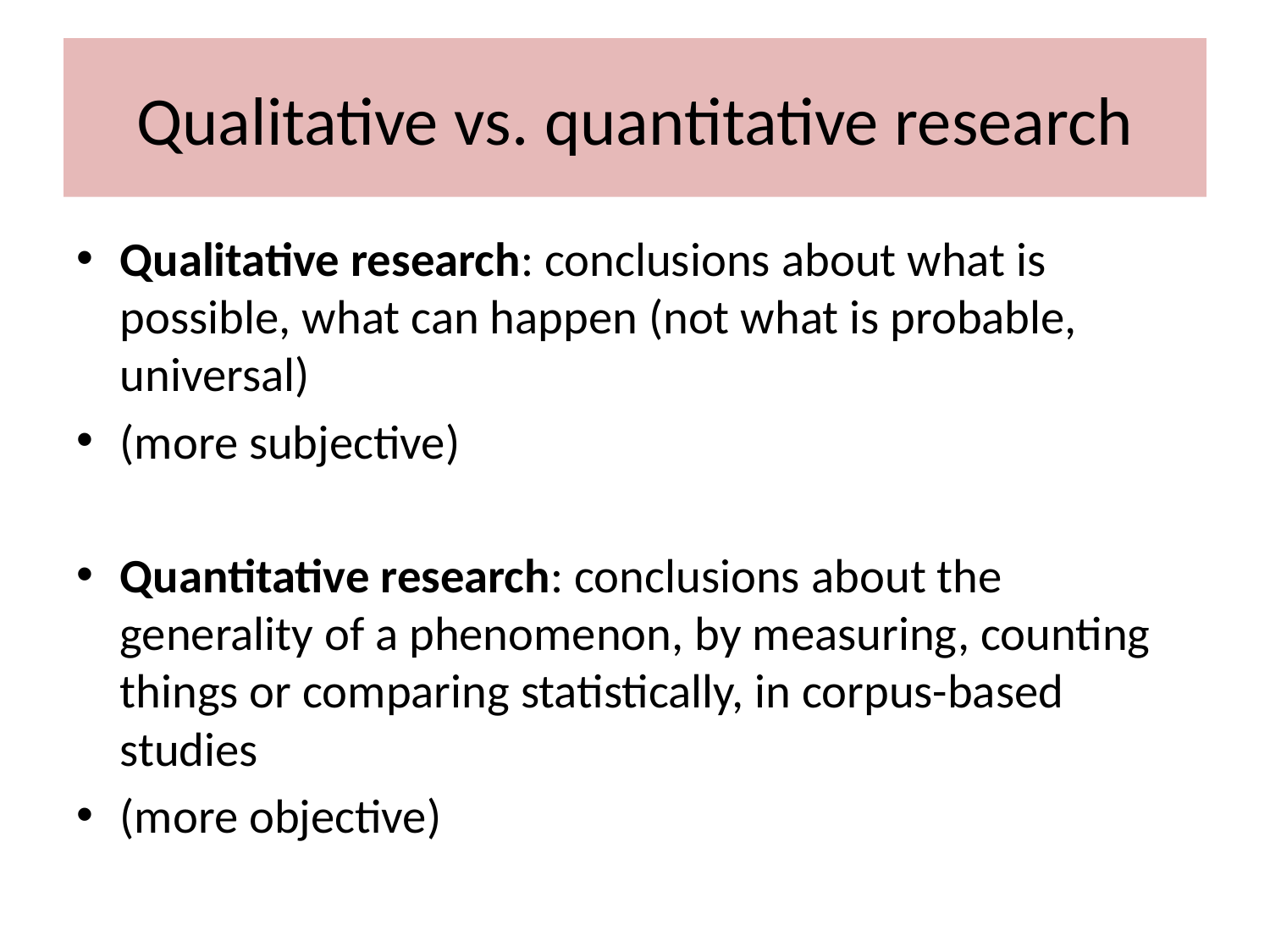

# Qualitative vs. quantitative research
Qualitative research: conclusions about what is possible, what can happen (not what is probable, universal)
(more subjective)

Quantitative research: conclusions about the generality of a phenomenon, by measuring, counting things or comparing statistically, in corpus-based studies
(more objective)